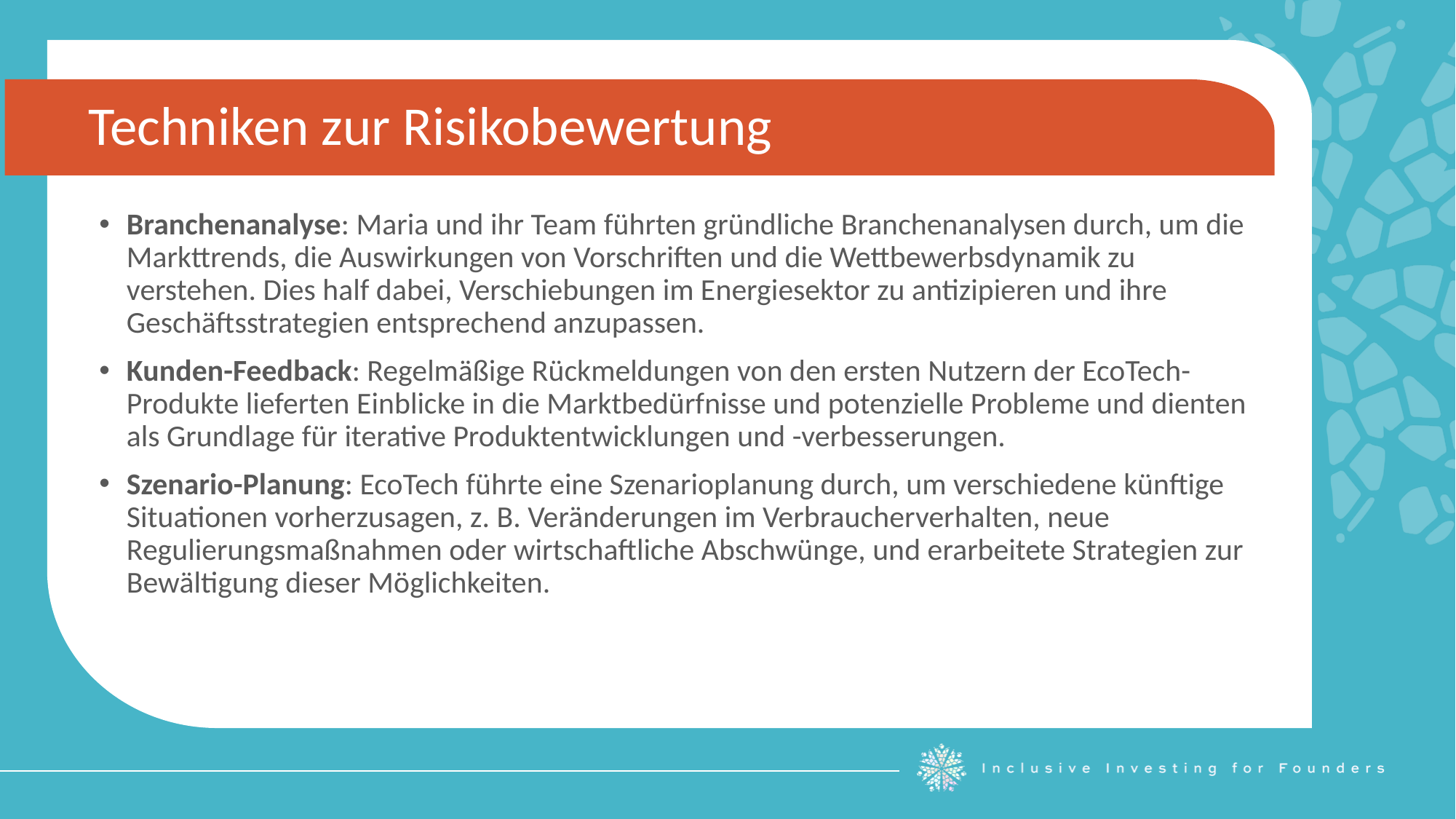

Techniken zur Risikobewertung
Branchenanalyse: Maria und ihr Team führten gründliche Branchenanalysen durch, um die Markttrends, die Auswirkungen von Vorschriften und die Wettbewerbsdynamik zu verstehen. Dies half dabei, Verschiebungen im Energiesektor zu antizipieren und ihre Geschäftsstrategien entsprechend anzupassen.
Kunden-Feedback: Regelmäßige Rückmeldungen von den ersten Nutzern der EcoTech-Produkte lieferten Einblicke in die Marktbedürfnisse und potenzielle Probleme und dienten als Grundlage für iterative Produktentwicklungen und -verbesserungen.
Szenario-Planung: EcoTech führte eine Szenarioplanung durch, um verschiedene künftige Situationen vorherzusagen, z. B. Veränderungen im Verbraucherverhalten, neue Regulierungsmaßnahmen oder wirtschaftliche Abschwünge, und erarbeitete Strategien zur Bewältigung dieser Möglichkeiten.